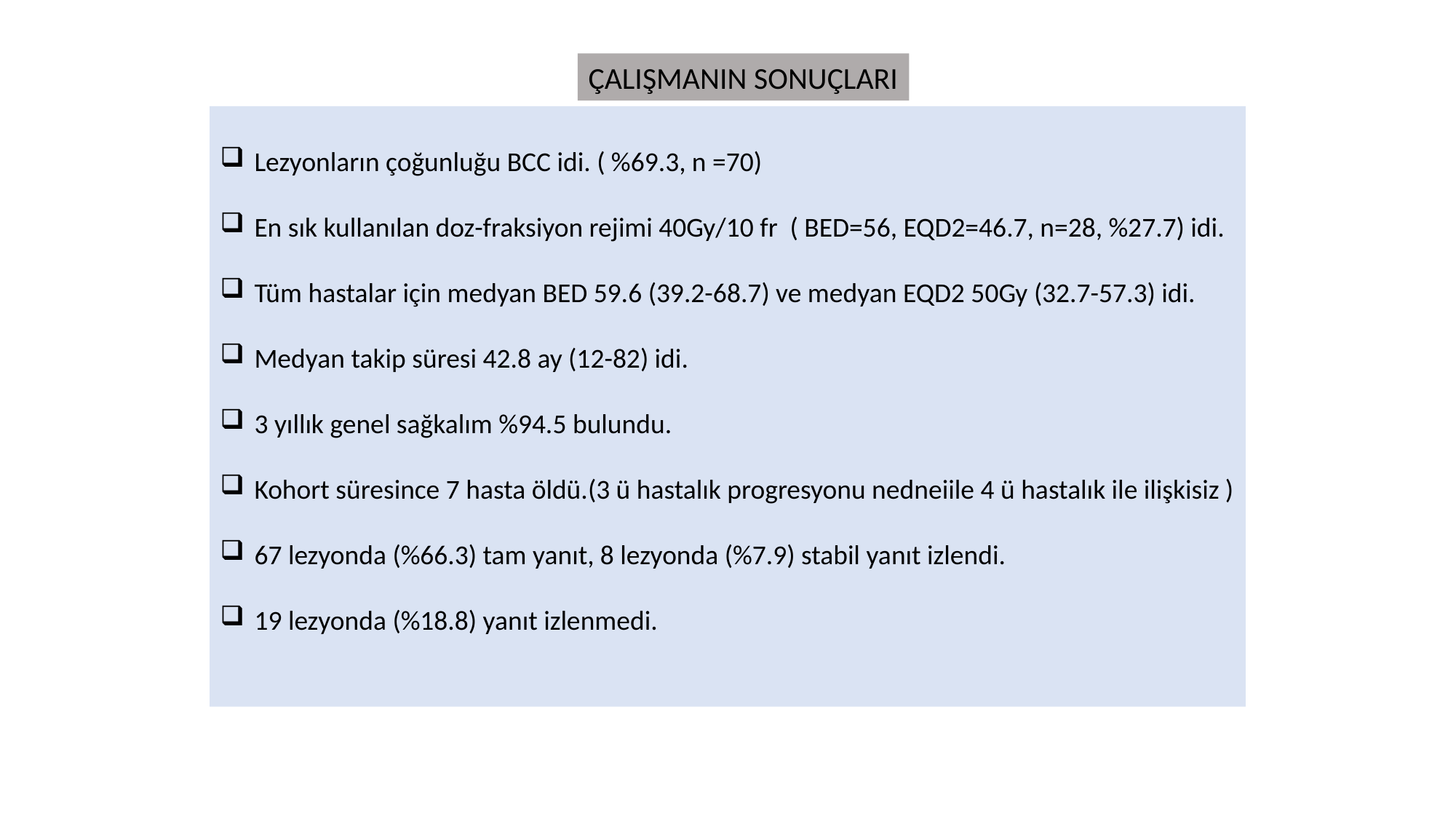

ÇALIŞMANIN SONUÇLARI
Lezyonların çoğunluğu BCC idi. ( %69.3, n =70)
En sık kullanılan doz-fraksiyon rejimi 40Gy/10 fr  ( BED=56, EQD2=46.7, n=28, %27.7) idi.
Tüm hastalar için medyan BED 59.6 (39.2-68.7) ve medyan EQD2 50Gy (32.7-57.3) idi.
Medyan takip süresi 42.8 ay (12-82) idi.
3 yıllık genel sağkalım %94.5 bulundu.
Kohort süresince 7 hasta öldü.(3 ü hastalık progresyonu nedneiile 4 ü hastalık ile ilişkisiz )
67 lezyonda (%66.3) tam yanıt, 8 lezyonda (%7.9) stabil yanıt izlendi.
19 lezyonda (%18.8) yanıt izlenmedi.